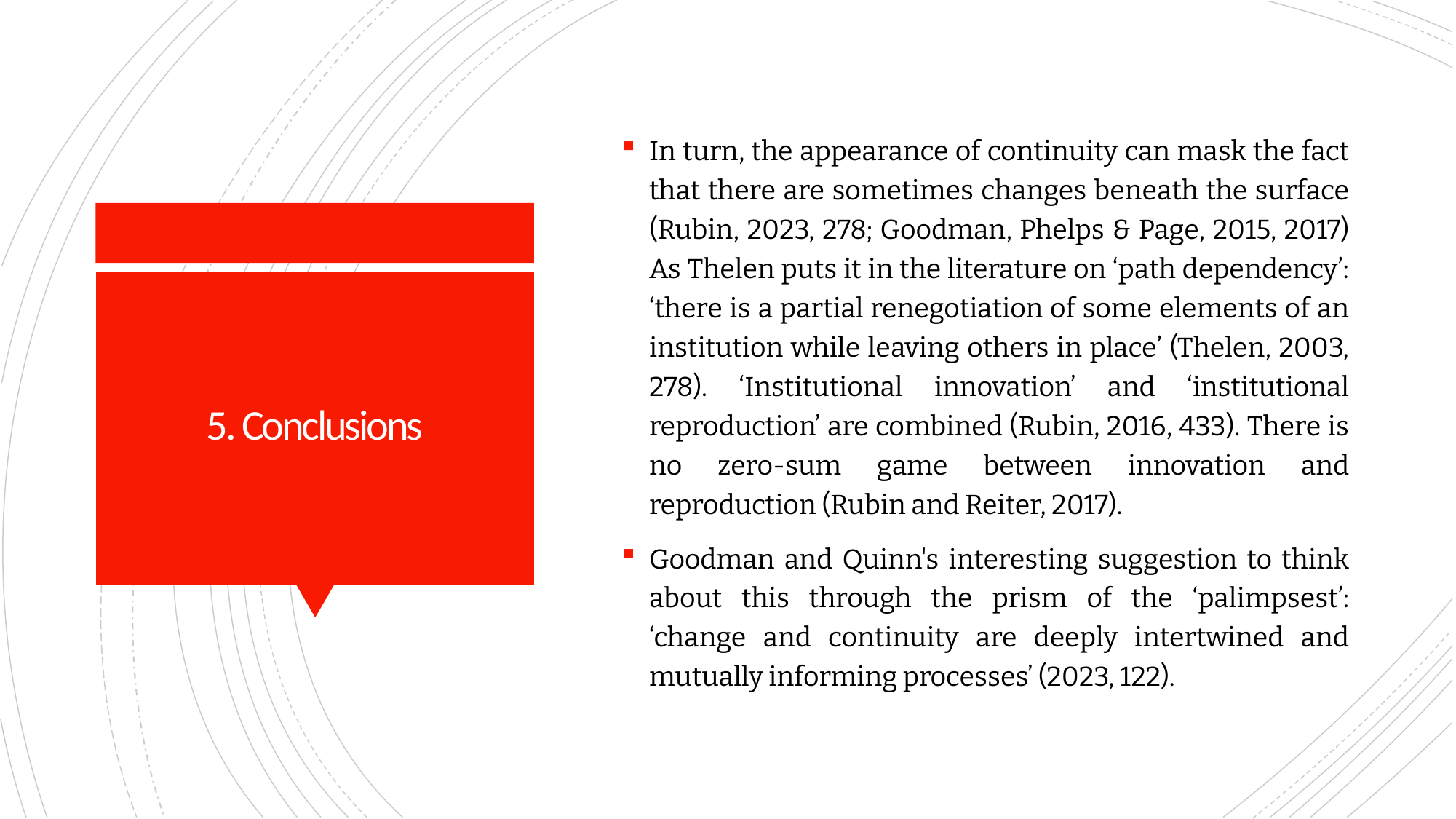

In turn, the appearance of continuity can mask the fact that there are sometimes changes beneath the surface (Rubin, 2023, 278; Goodman, Phelps & Page, 2015, 2017) As Thelen puts it in the literature on ‘path dependency’: ‘there is a partial renegotiation of some elements of an institution while leaving others in place’ (Thelen, 2003, 278). ‘Institutional innovation’ and ‘institutional reproduction’ are combined (Rubin, 2016, 433). There is no zero-sum game between innovation and reproduction (Rubin and Reiter, 2017).
Goodman and Quinn's interesting suggestion to think about this through the prism of the ‘palimpsest’: ‘change and continuity are deeply intertwined and mutually informing processes’ (2023, 122).
# 5. Conclusions